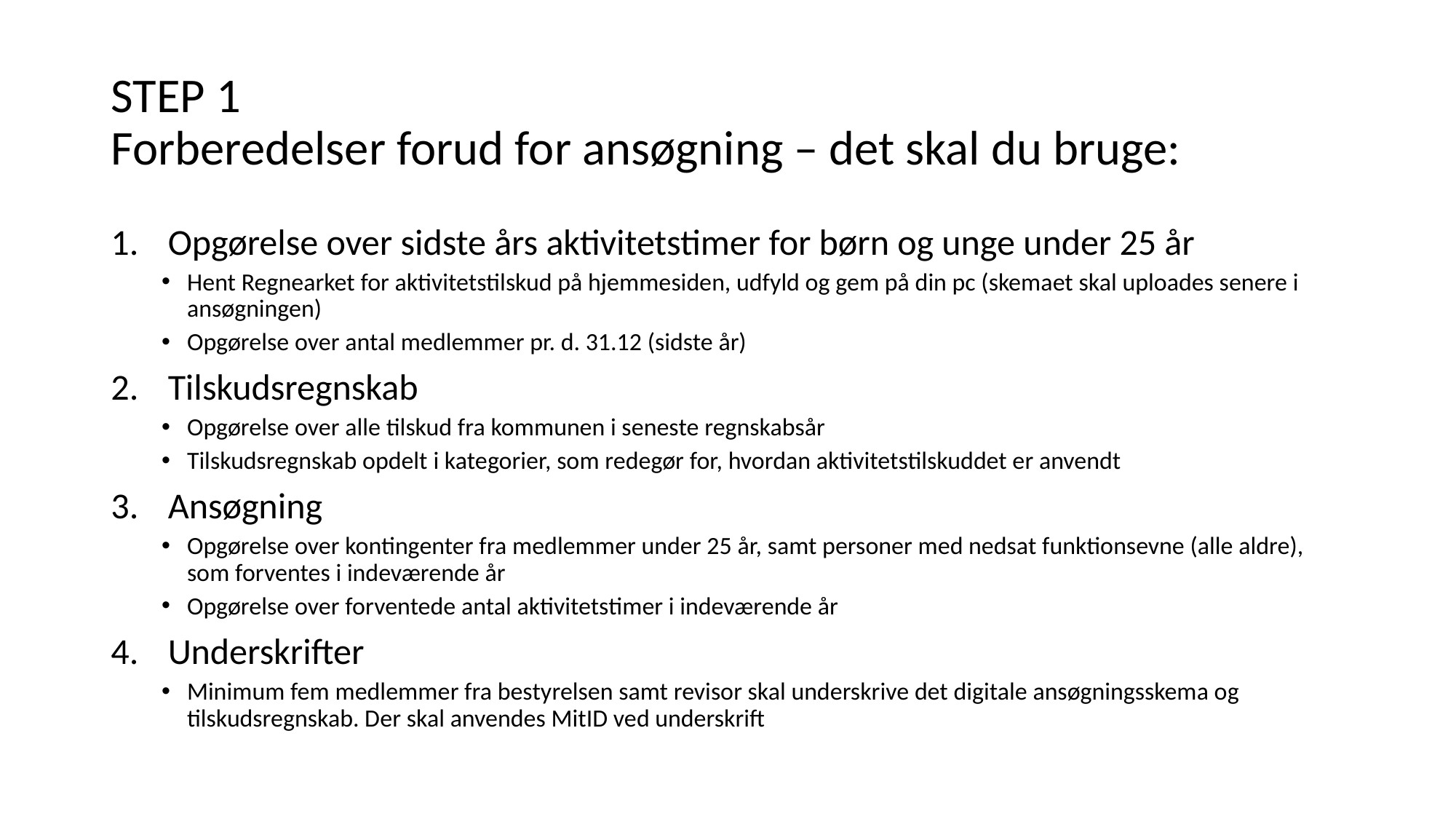

# STEP 1 Forberedelser forud for ansøgning – det skal du bruge:
Opgørelse over sidste års aktivitetstimer for børn og unge under 25 år
Hent Regnearket for aktivitetstilskud på hjemmesiden, udfyld og gem på din pc (skemaet skal uploades senere i ansøgningen)
Opgørelse over antal medlemmer pr. d. 31.12 (sidste år)
Tilskudsregnskab
Opgørelse over alle tilskud fra kommunen i seneste regnskabsår
Tilskudsregnskab opdelt i kategorier, som redegør for, hvordan aktivitetstilskuddet er anvendt
Ansøgning
Opgørelse over kontingenter fra medlemmer under 25 år, samt personer med nedsat funktionsevne (alle aldre), som forventes i indeværende år
Opgørelse over forventede antal aktivitetstimer i indeværende år
Underskrifter
Minimum fem medlemmer fra bestyrelsen samt revisor skal underskrive det digitale ansøgningsskema og tilskudsregnskab. Der skal anvendes MitID ved underskrift